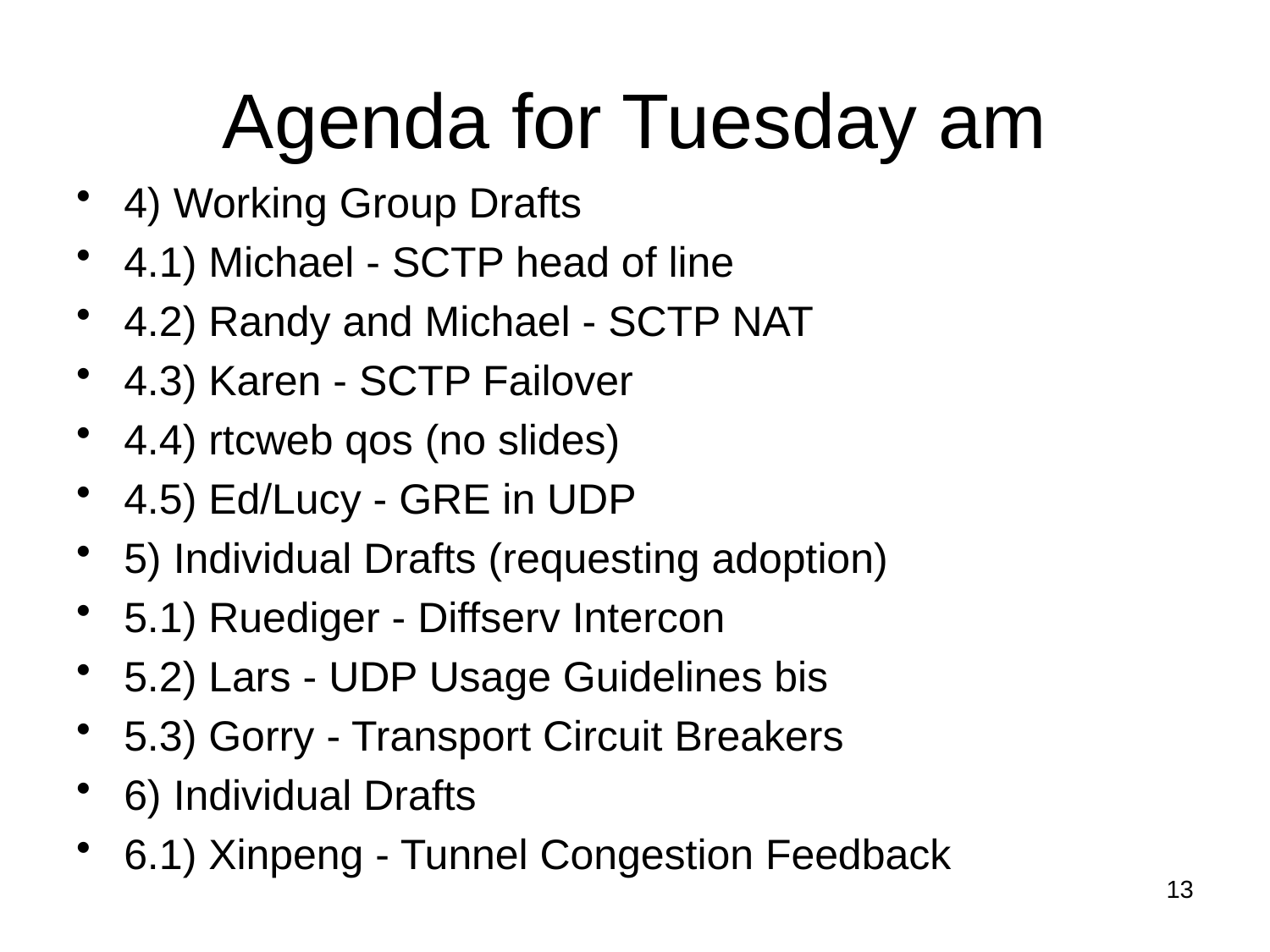

# Agenda for Tuesday am
4) Working Group Drafts
4.1) Michael - SCTP head of line
4.2) Randy and Michael - SCTP NAT
4.3) Karen - SCTP Failover
4.4) rtcweb qos (no slides)
4.5) Ed/Lucy - GRE in UDP
5) Individual Drafts (requesting adoption)
5.1) Ruediger - Diffserv Intercon
5.2) Lars - UDP Usage Guidelines bis
5.3) Gorry - Transport Circuit Breakers
6) Individual Drafts
6.1) Xinpeng - Tunnel Congestion Feedback

13